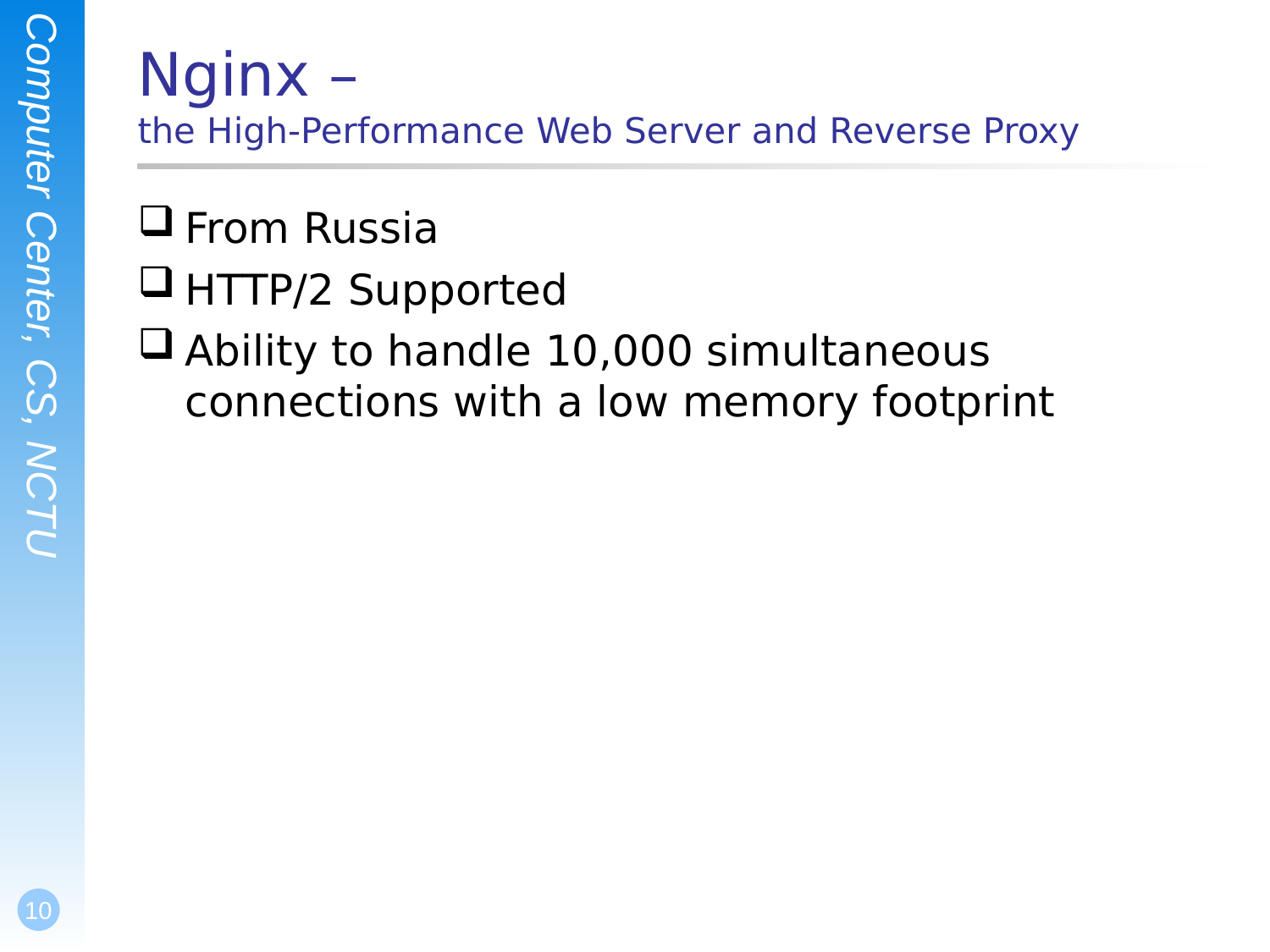

# Nginx – the High-Performance Web Server and Reverse Proxy
From Russia
HTTP/2 Supported
Ability to handle 10,000 simultaneous connections with a low memory footprint